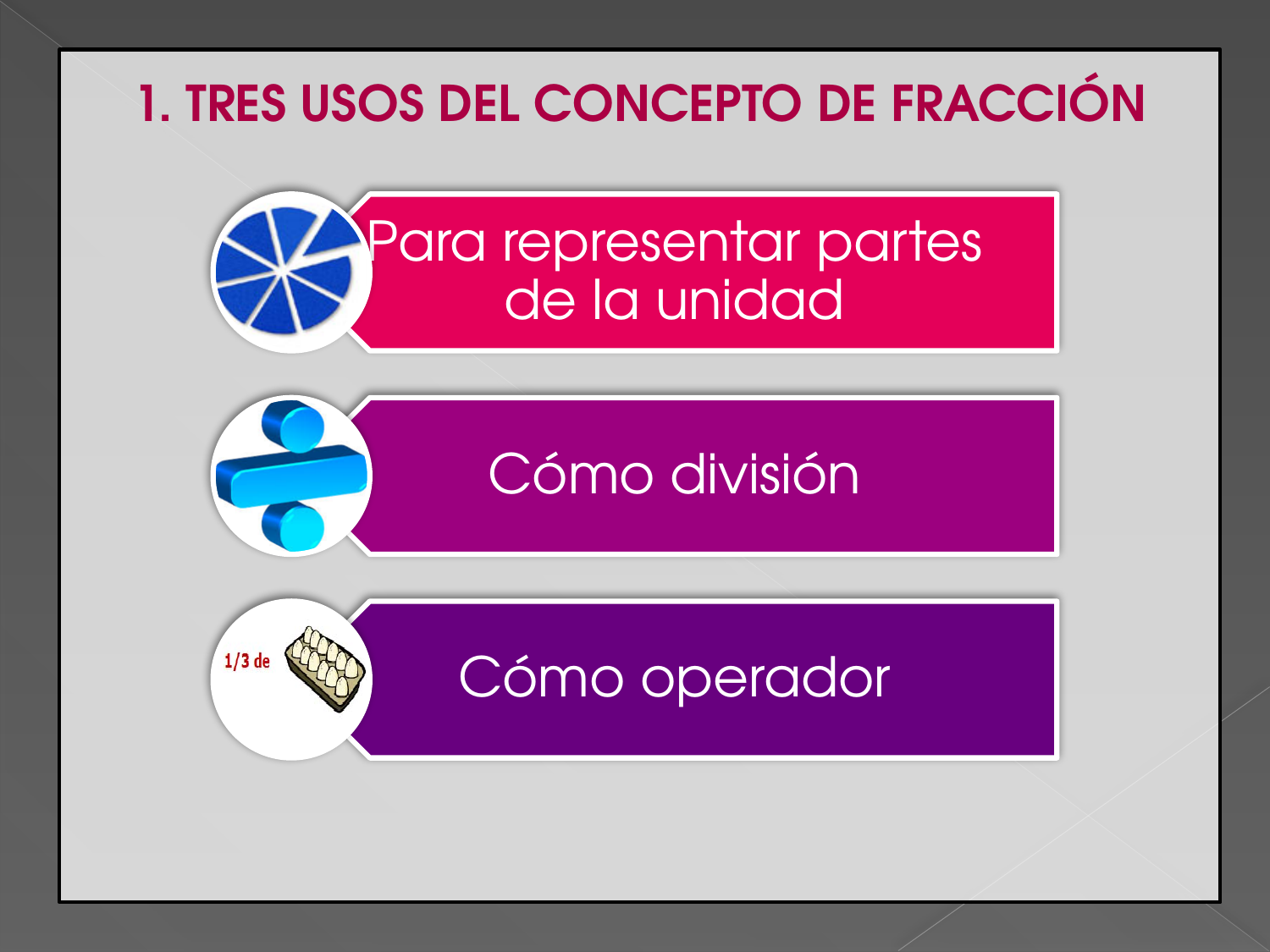

1. TRES USOS DEL CONCEPTO DE FRACCIÓN
Para representar partes de la unidad
Cómo división
Cómo operador